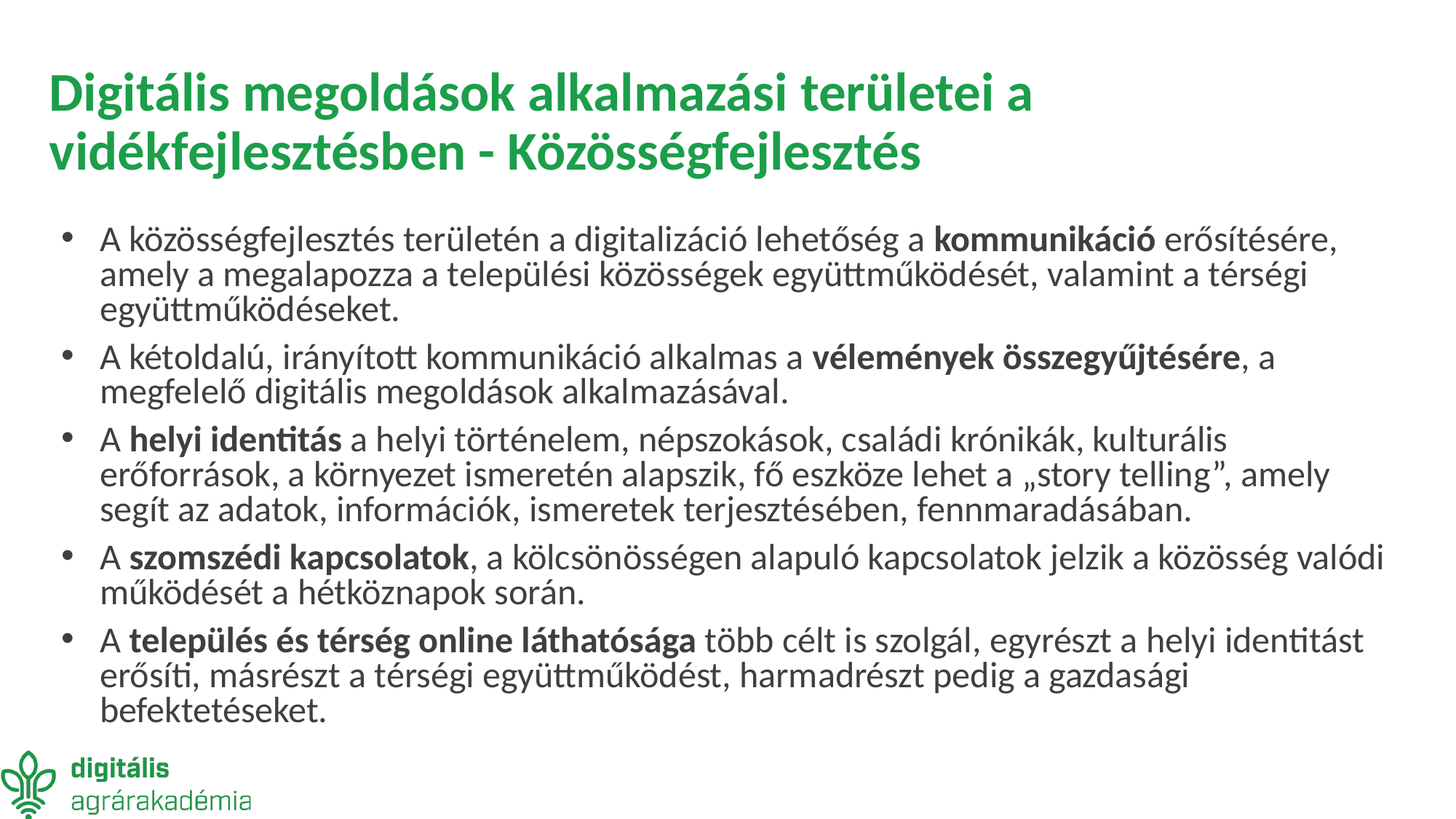

# Digitális megoldások alkalmazási területei a vidékfejlesztésben - Közösségfejlesztés
A közösségfejlesztés területén a digitalizáció lehetőség a kommunikáció erősítésére, amely a megalapozza a települési közösségek együttműködését, valamint a térségi együttműködéseket.
A kétoldalú, irányított kommunikáció alkalmas a vélemények összegyűjtésére, a megfelelő digitális megoldások alkalmazásával.
A helyi identitás a helyi történelem, népszokások, családi krónikák, kulturális erőforrások, a környezet ismeretén alapszik, fő eszköze lehet a „story telling”, amely segít az adatok, információk, ismeretek terjesztésében, fennmaradásában.
A szomszédi kapcsolatok, a kölcsönösségen alapuló kapcsolatok jelzik a közösség valódi működését a hétköznapok során.
A település és térség online láthatósága több célt is szolgál, egyrészt a helyi identitást erősíti, másrészt a térségi együttműködést, harmadrészt pedig a gazdasági befektetéseket.